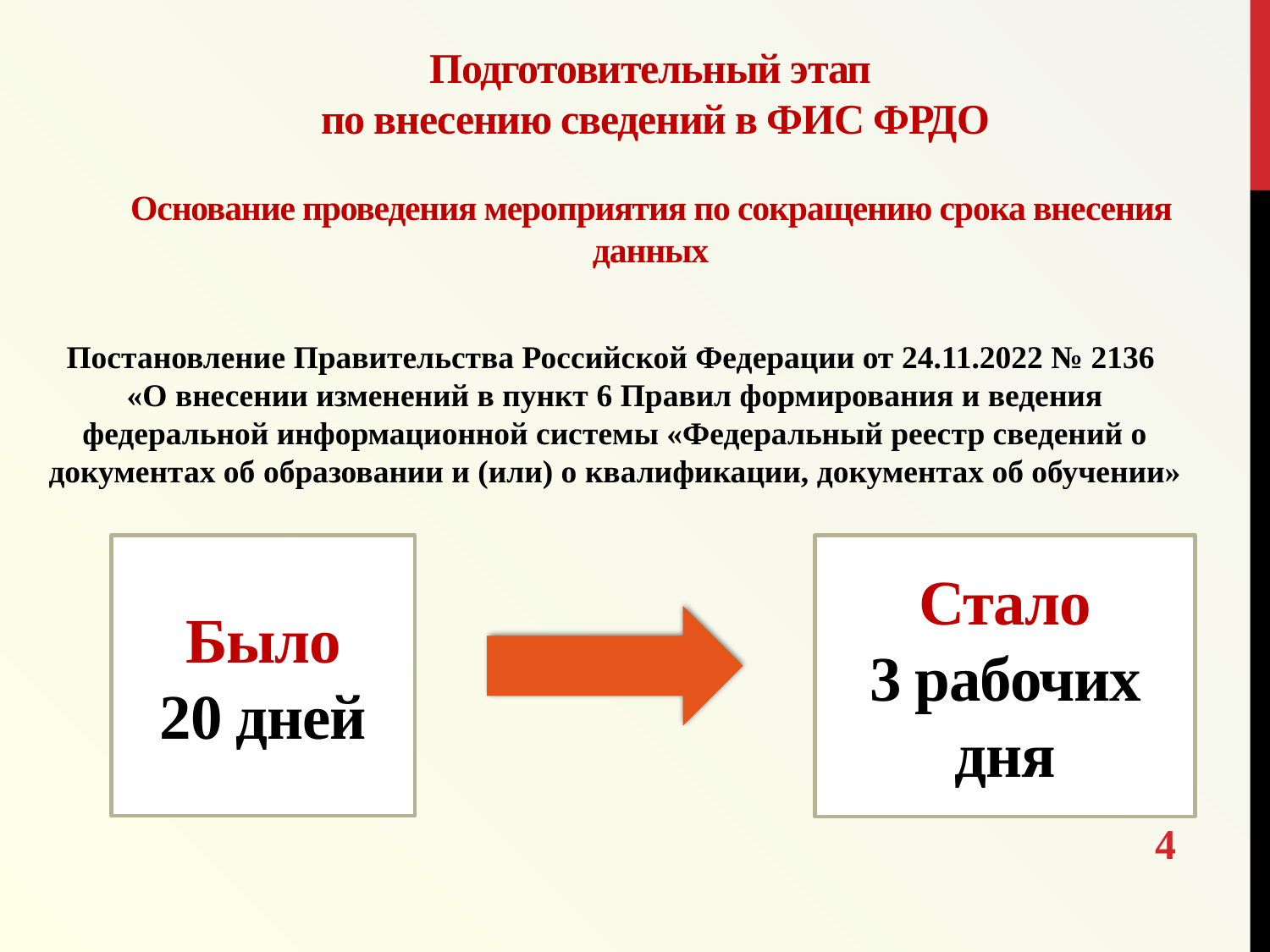

# Подготовительный этап по внесению сведений в ФИС ФРДО Основание проведения мероприятия по сокращению срока внесения данных

Постановление Правительства Российской Федерации от 24.11.2022 № 2136
«О внесении изменений в пункт 6 Правил формирования и ведения федеральной информационной системы «Федеральный реестр сведений о документах об образовании и (или) о квалификации, документах об обучении»

Было
20 дней
Стало
3 рабочих дня

4